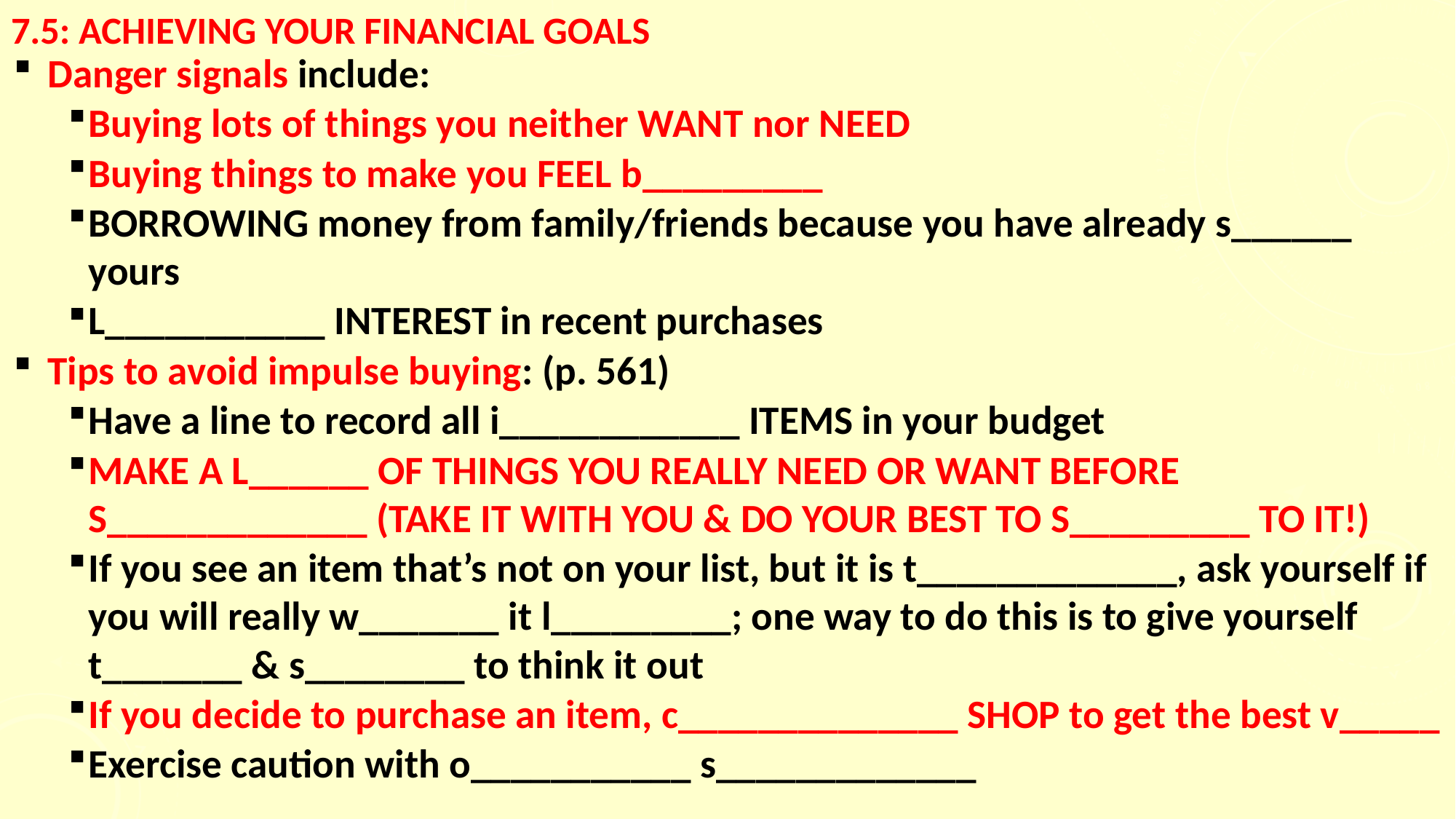

# 7.5: achieving your financial goals
Danger signals include:
Buying lots of things you neither WANT nor NEED
Buying things to make you FEEL b_________
BORROWING money from family/friends because you have already s______ yours
L___________ INTEREST in recent purchases
Tips to avoid impulse buying: (p. 561)
Have a line to record all i____________ ITEMS in your budget
MAKE A L______ OF THINGS YOU REALLY NEED OR WANT BEFORE S_____________ (TAKE IT WITH YOU & DO YOUR BEST TO S_________ TO IT!)
If you see an item that’s not on your list, but it is t_____________, ask yourself if you will really w_______ it l_________; one way to do this is to give yourself t_______ & s________ to think it out
If you decide to purchase an item, c______________ SHOP to get the best v_____
Exercise caution with o___________ s_____________